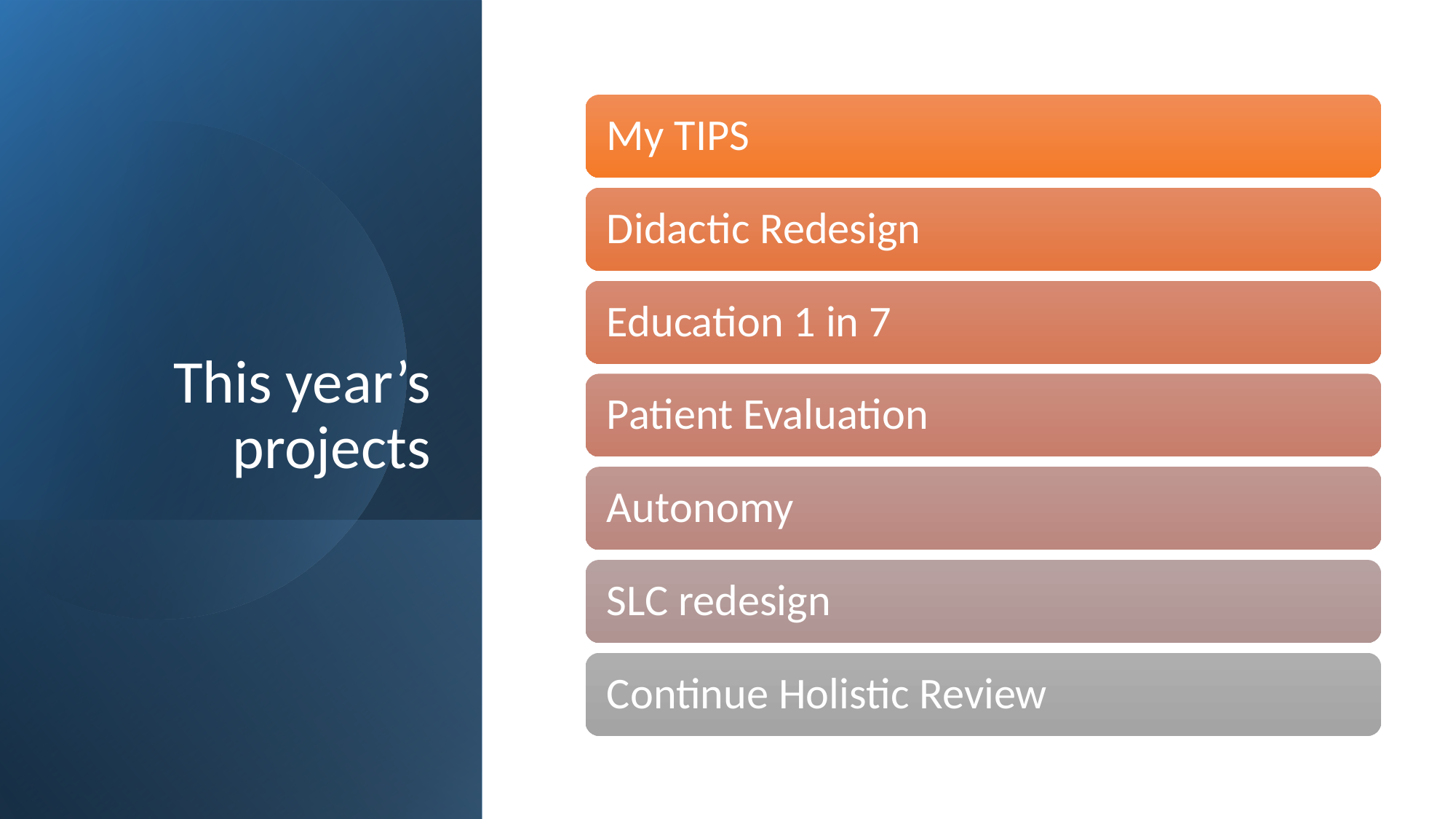

My TIPS
Didactic Redesign
Education 1 in 7
Patient Evaluation
Autonomy
SLC redesign
Continue Holistic Review

# This year’s projects